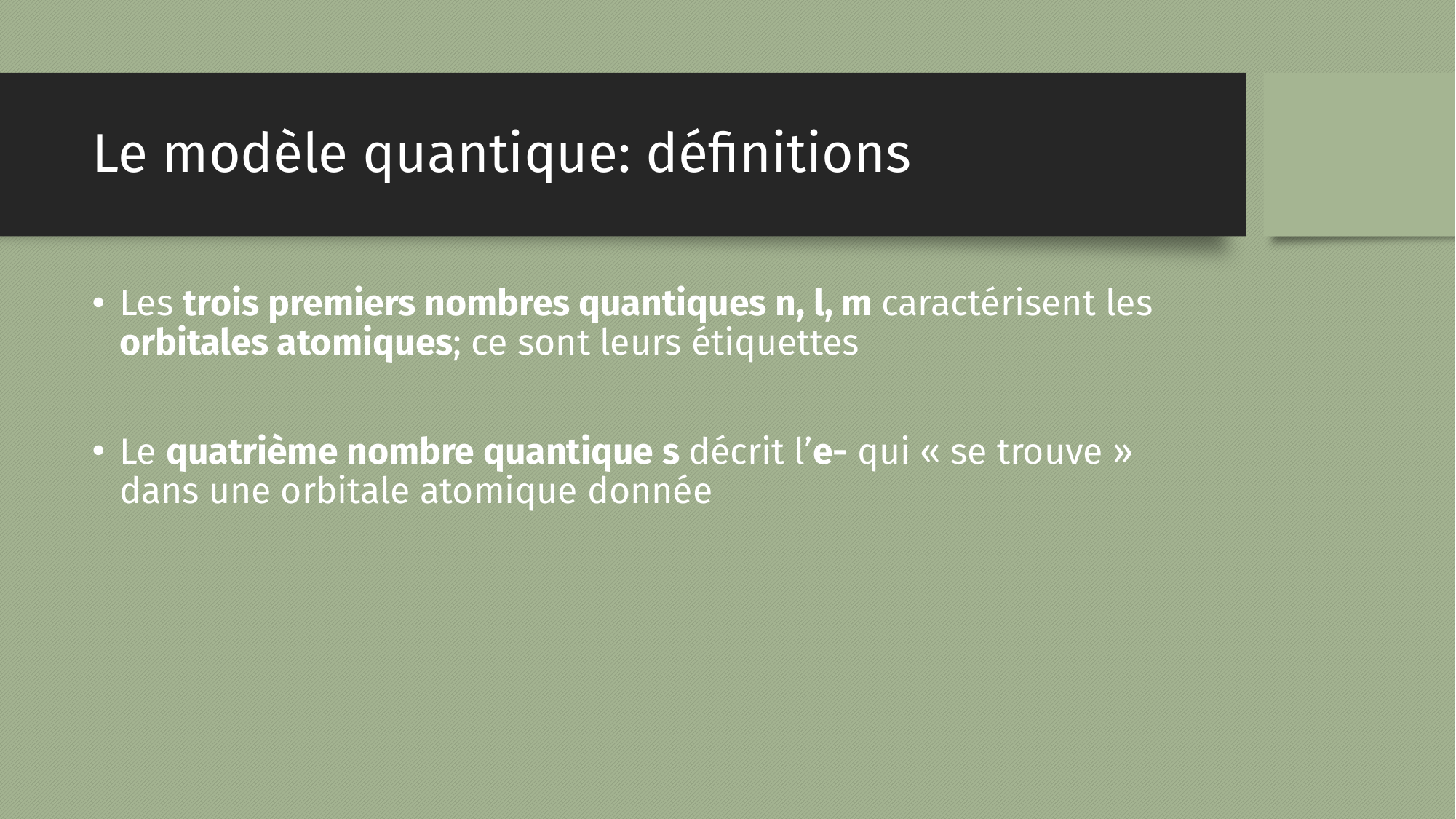

# Le modèle quantique: définitions
Les trois premiers nombres quantiques n, l, m caractérisent les orbitales atomiques; ce sont leurs étiquettes

Le quatrième nombre quantique s décrit l’e- qui « se trouve » dans une orbitale atomique donnée